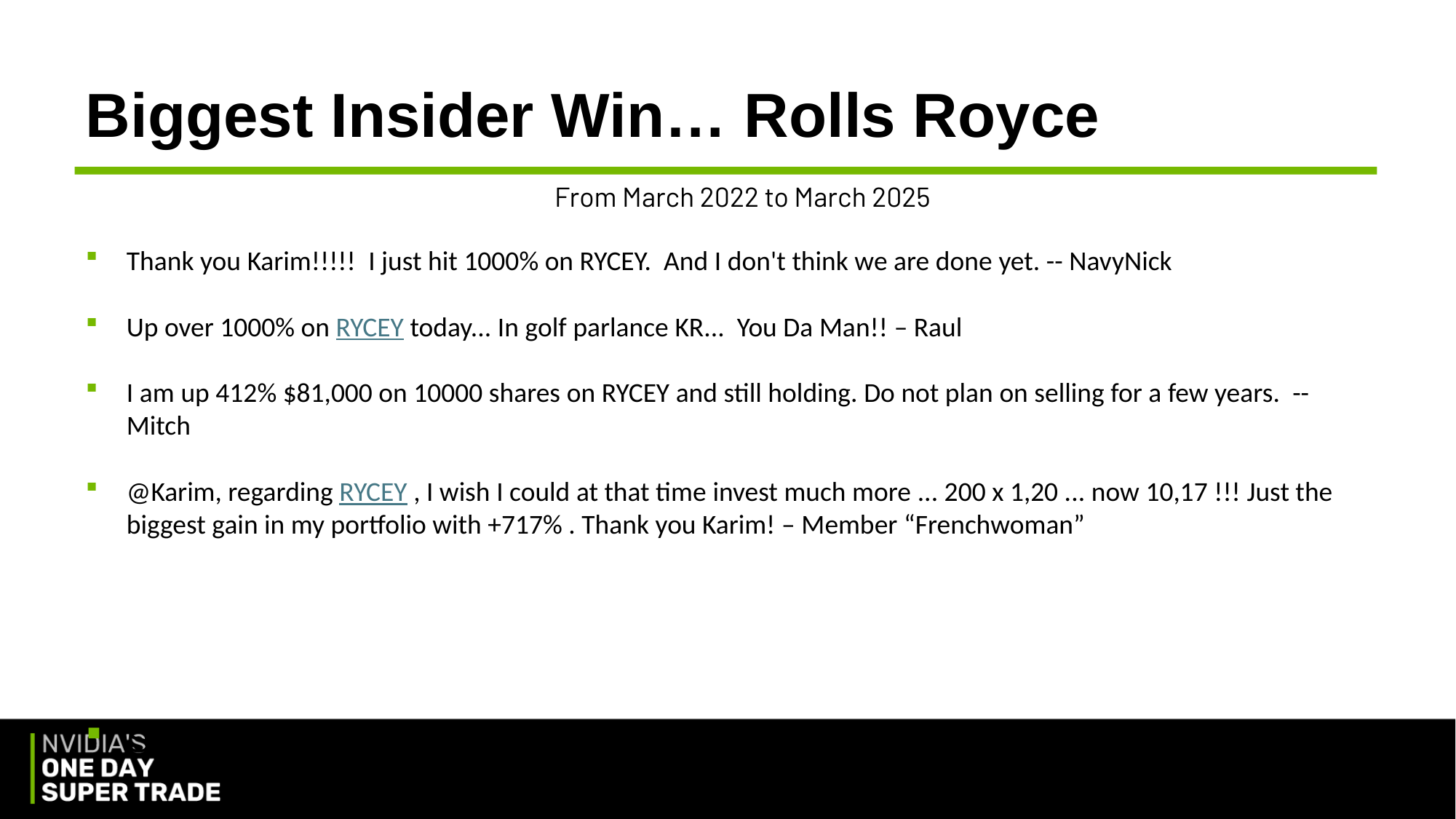

# Biggest Insider Win… Rolls Royce

From March 2022 to March 2025
Thank you Karim!!!!!  I just hit 1000% on RYCEY.  And I don't think we are done yet. -- NavyNick
Up over 1000% on RYCEY today... In golf parlance KR...  You Da Man!! – Raul
I am up 412% $81,000 on 10000 shares on RYCEY and still holding. Do not plan on selling for a few years.  --Mitch
@Karim, regarding RYCEY , I wish I could at that time invest much more ... 200 x 1,20 ... now 10,17 !!! Just the biggest gain in my portfolio with +717% . Thank you Karim! – Member “Frenchwoman”

Size of buying